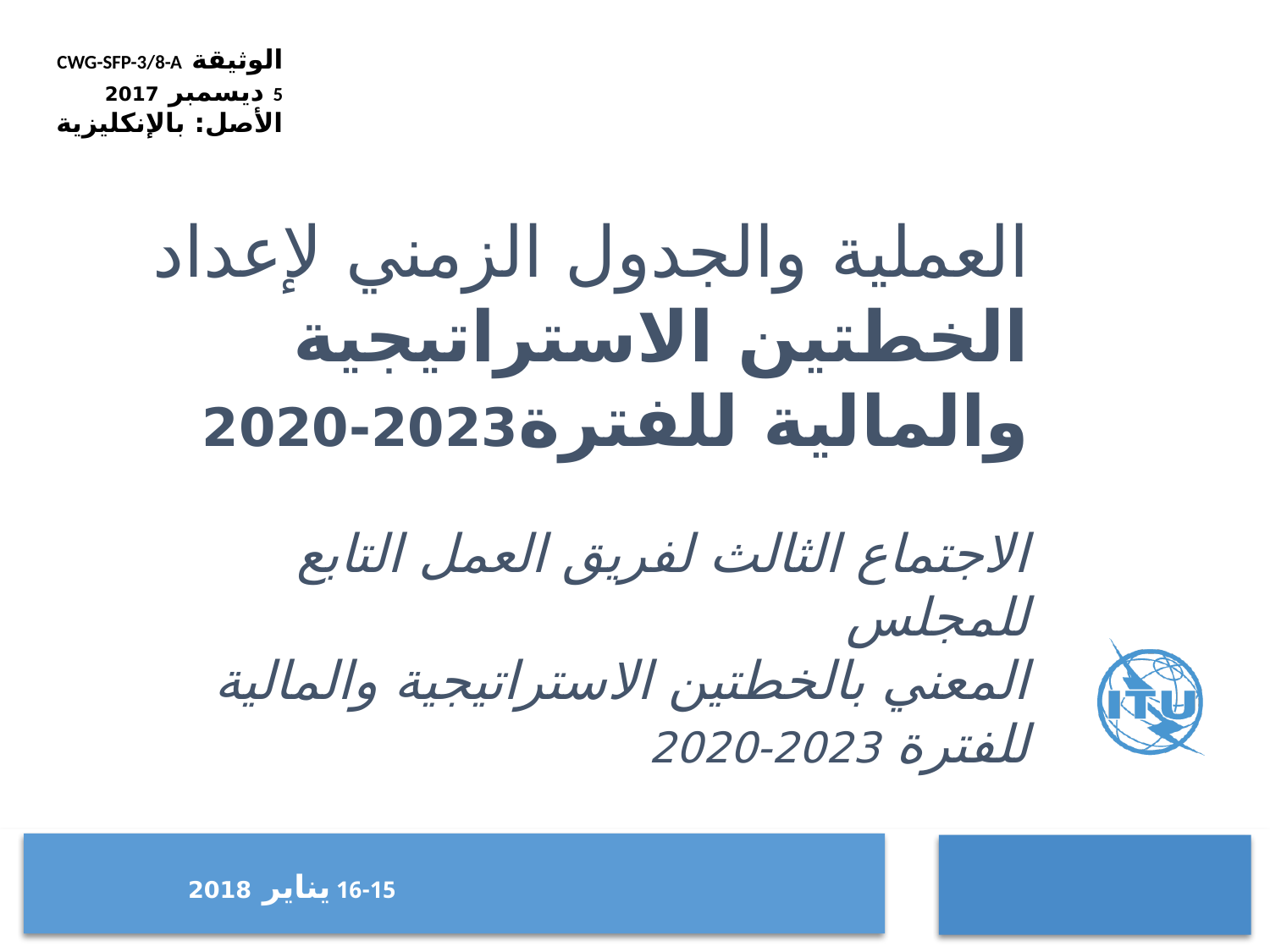

الوثيقة CWG-SFP-3/8-A
5 ديسمبر 2017
الأصل: بالإنكليزية
# العملية والجدول الزمني لإعداد الخطتين الاستراتيجية والمالية للفترة2023‑2020 الاجتماع الثالث لفريق العمل التابع للمجلس المعني بالخطتين الاستراتيجية والمالية للفترة 2023-2020
				 	16-15 يناير 2018